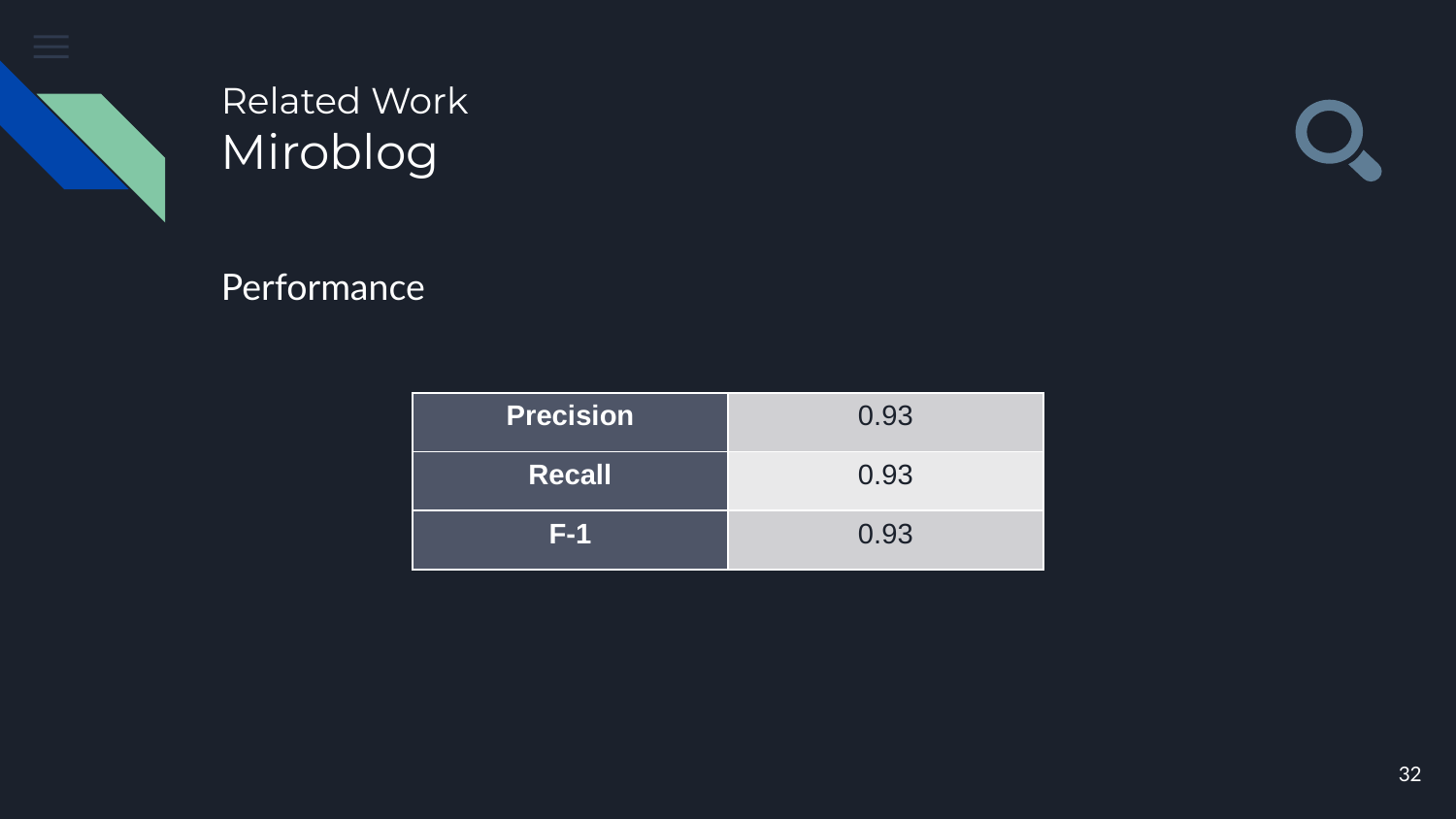

# Related Work Miroblog

Performance
| Precision | 0.93 |
| --- | --- |
| Recall | 0.93 |
| F-1 | 0.93 |
32